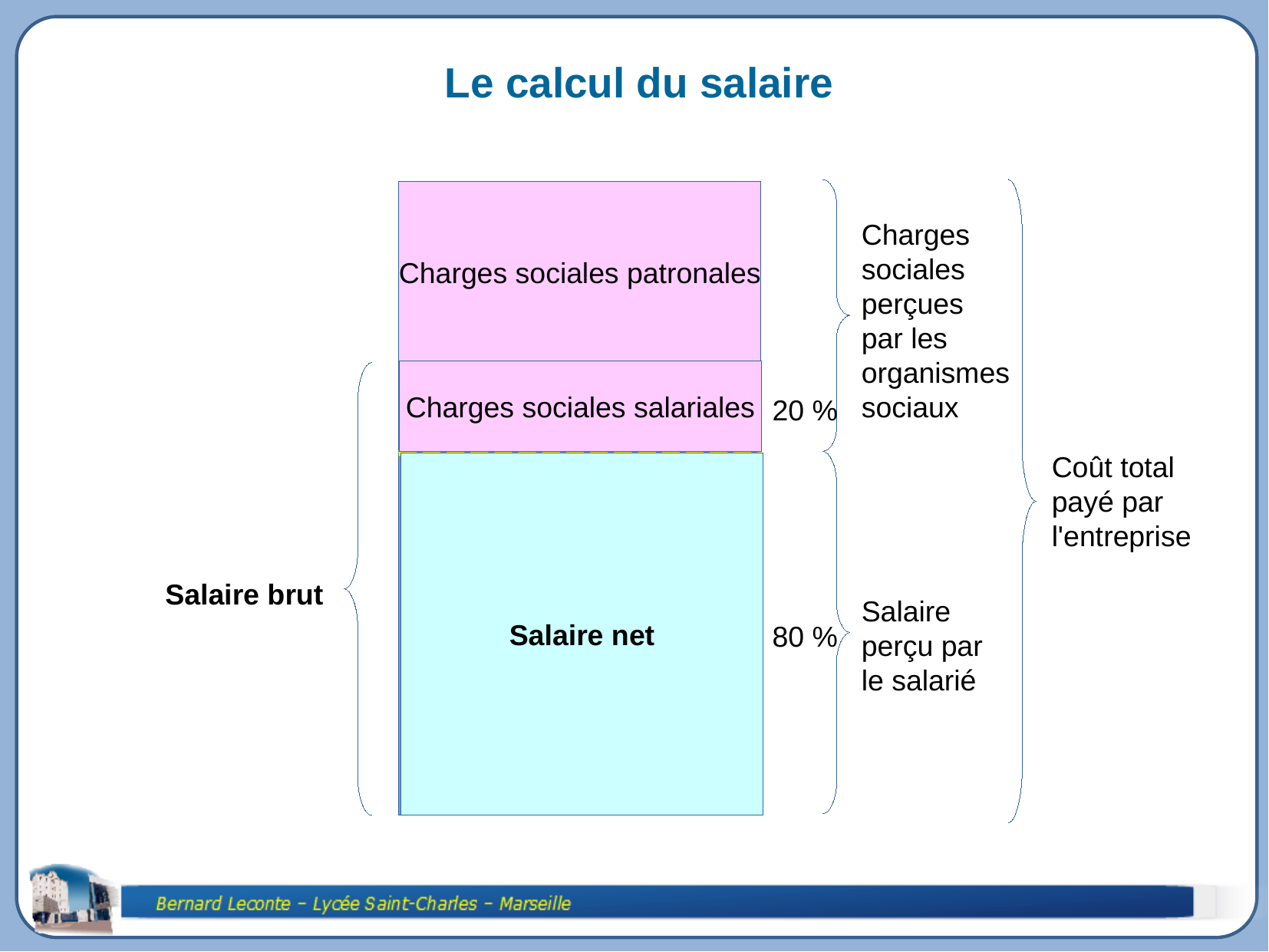

Le calcul du salaire

Charges sociales patronales
Charges
sociales
perçues par les organismes sociaux
Charges sociales salariales

20 %
Coût total payé par l'entreprise

Salaire net
Salaire brut
Salaire perçu par le salarié
80 %